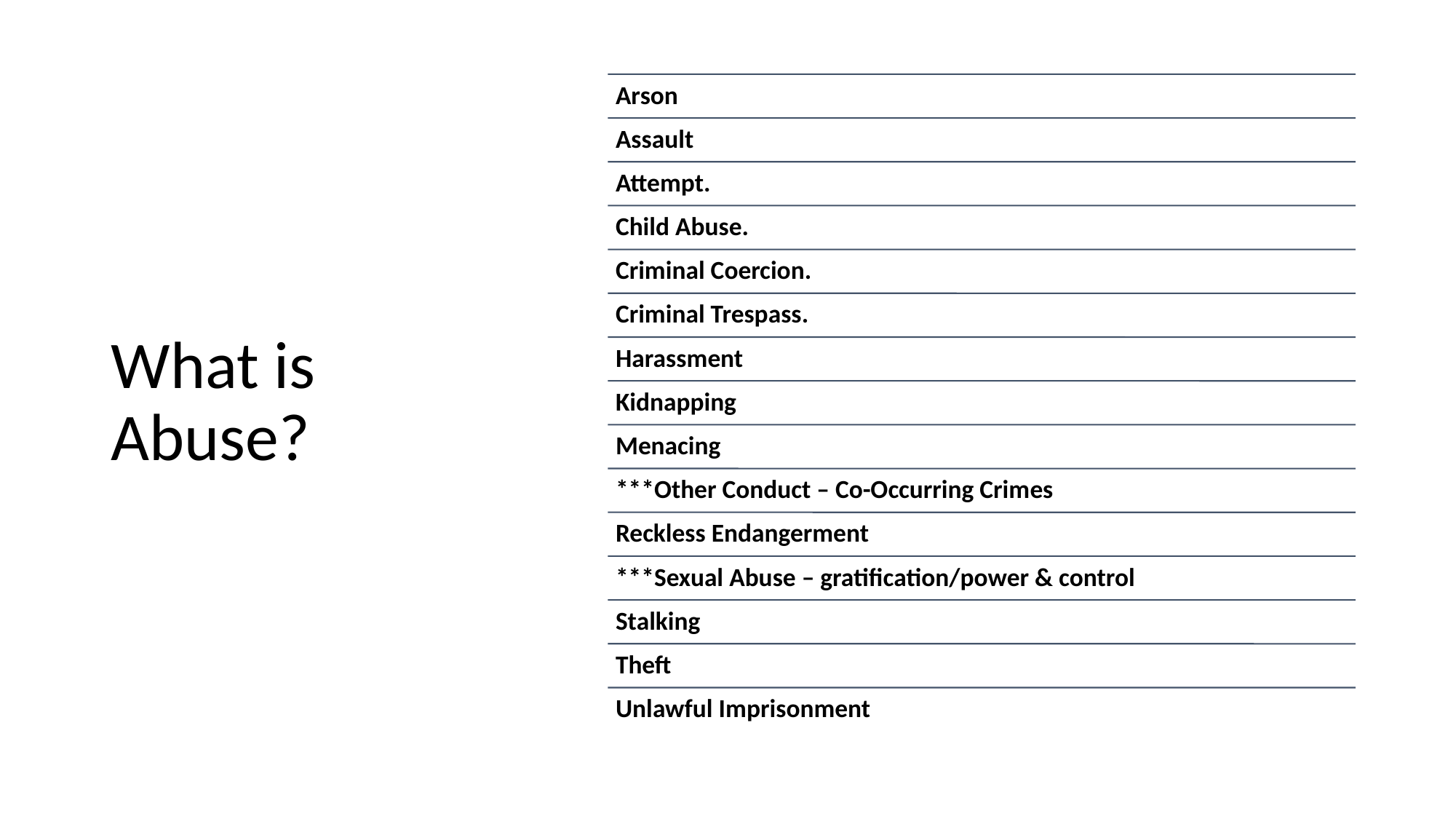

# What is Abuse?
Arson
Assault
Attempt.
Child Abuse.
Criminal Coercion.
Criminal Trespass.
Harassment
Kidnapping
Menacing
***Other Conduct – Co-Occurring Crimes
Reckless Endangerment
***Sexual Abuse – gratification/power & control
Stalking
Theft
Unlawful Imprisonment